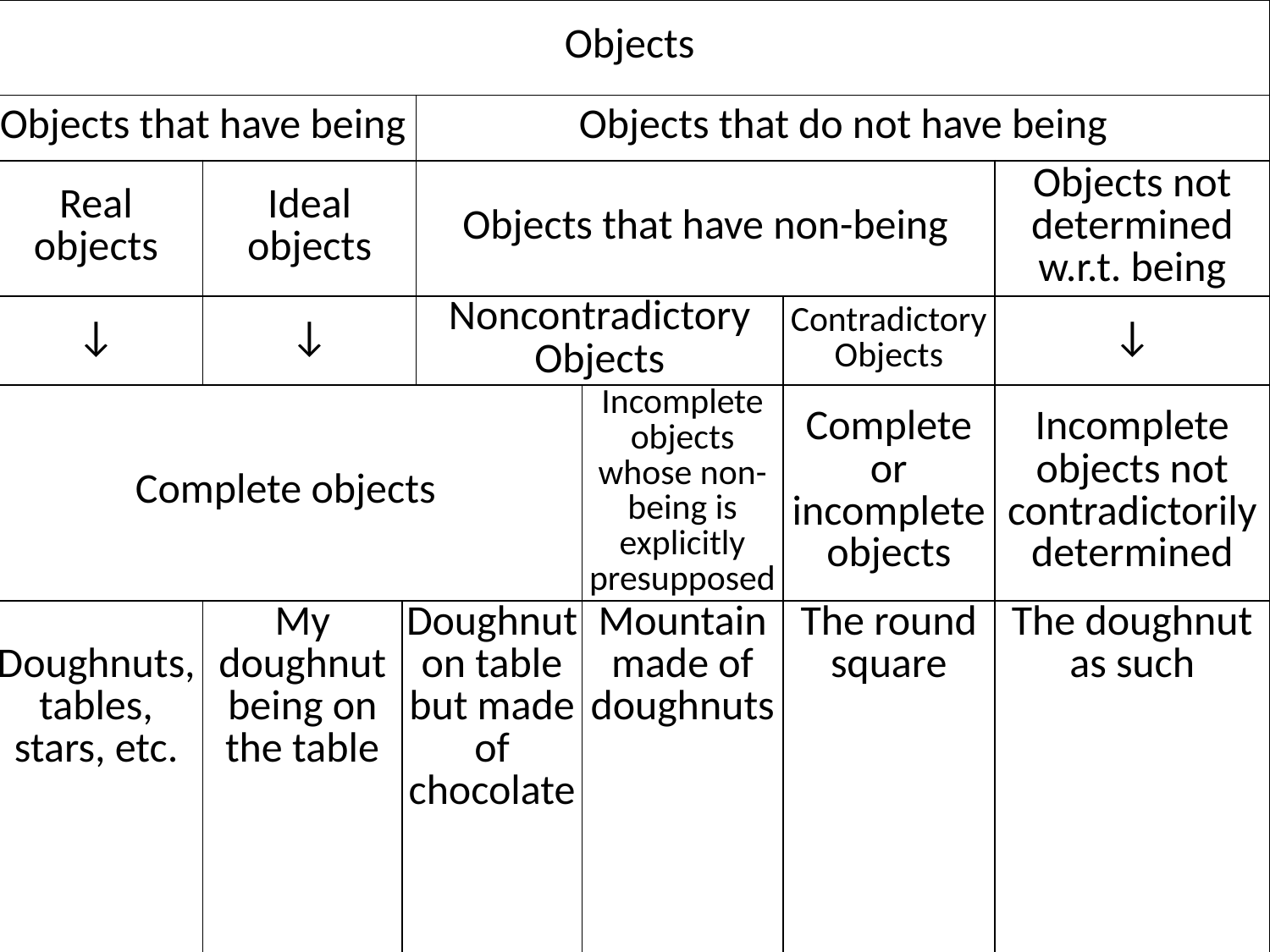

| Objects |  |  |  |  |  |  |
| --- | --- | --- | --- | --- | --- | --- |
| Objects that have being |  |  | Objects that do not have being |  |  |  |
| Real objects | Ideal objects |  | Objects that have non-being |  |  | Objects not determined w.r.t. being |
| ↓ | ↓ |  | Noncontradictory Objects |  | Contradictory Objects | ↓ |
| Complete objects |  |  |  | Incomplete objects whose non-being is explicitly presupposed | Complete or incomplete objects | Incomplete objects not contradictorily determined |
| Doughnuts, tables, stars, etc. | My doughnut being on the table | Doughnut on table but made of chocolate |  | Mountain made of doughnuts | The round square | The doughnut as such |
#